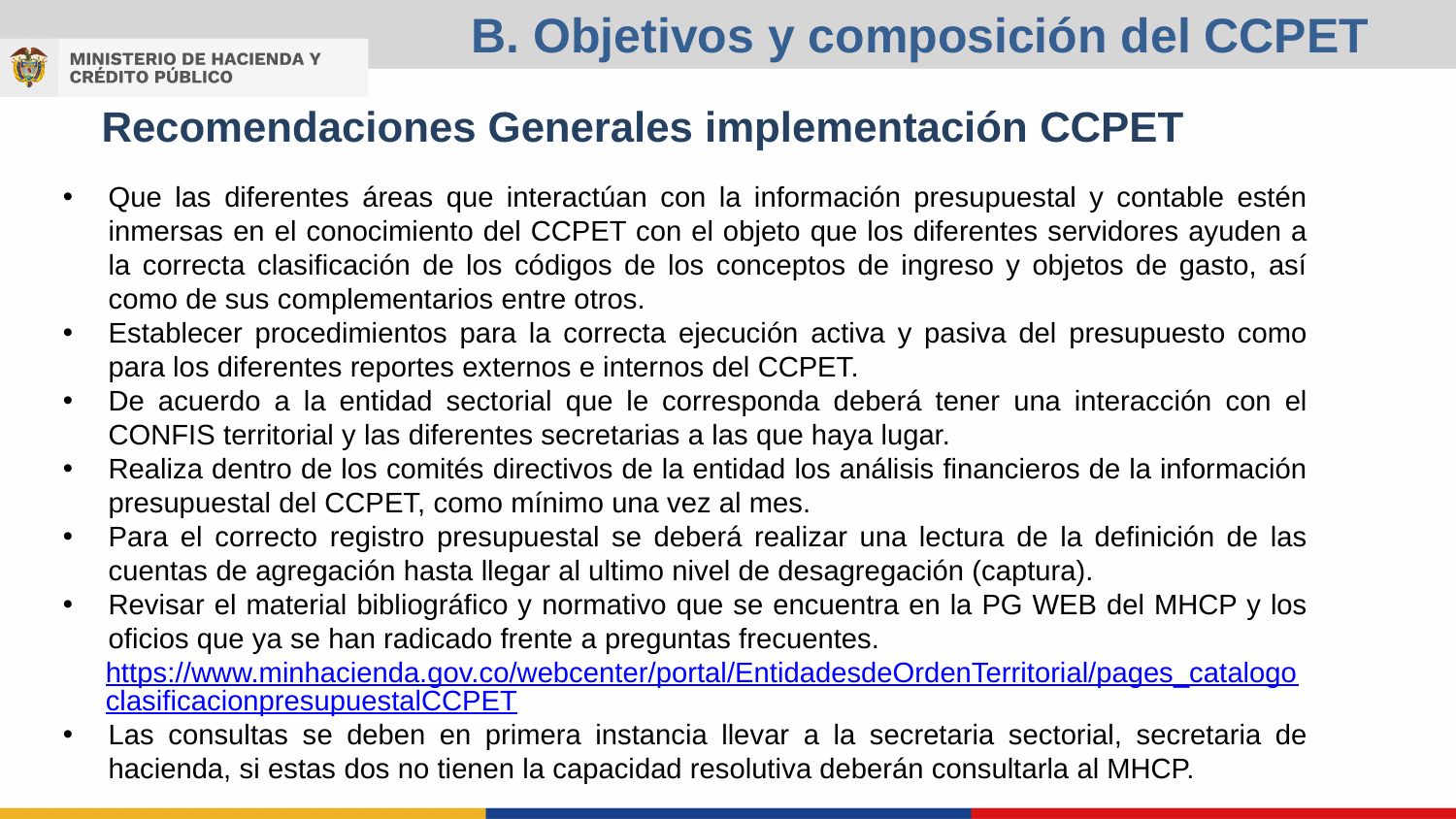

B. Objetivos y composición del CCPET

Recomendaciones Generales implementación CCPET
Que las diferentes áreas que interactúan con la información presupuestal y contable estén inmersas en el conocimiento del CCPET con el objeto que los diferentes servidores ayuden a la correcta clasificación de los códigos de los conceptos de ingreso y objetos de gasto, así como de sus complementarios entre otros.
Establecer procedimientos para la correcta ejecución activa y pasiva del presupuesto como para los diferentes reportes externos e internos del CCPET.
De acuerdo a la entidad sectorial que le corresponda deberá tener una interacción con el CONFIS territorial y las diferentes secretarias a las que haya lugar.
Realiza dentro de los comités directivos de la entidad los análisis financieros de la información presupuestal del CCPET, como mínimo una vez al mes.
Para el correcto registro presupuestal se deberá realizar una lectura de la definición de las cuentas de agregación hasta llegar al ultimo nivel de desagregación (captura).
Revisar el material bibliográfico y normativo que se encuentra en la PG WEB del MHCP y los oficios que ya se han radicado frente a preguntas frecuentes.
https://www.minhacienda.gov.co/webcenter/portal/EntidadesdeOrdenTerritorial/pages_catalogoclasificacionpresupuestalCCPET
Las consultas se deben en primera instancia llevar a la secretaria sectorial, secretaria de hacienda, si estas dos no tienen la capacidad resolutiva deberán consultarla al MHCP.